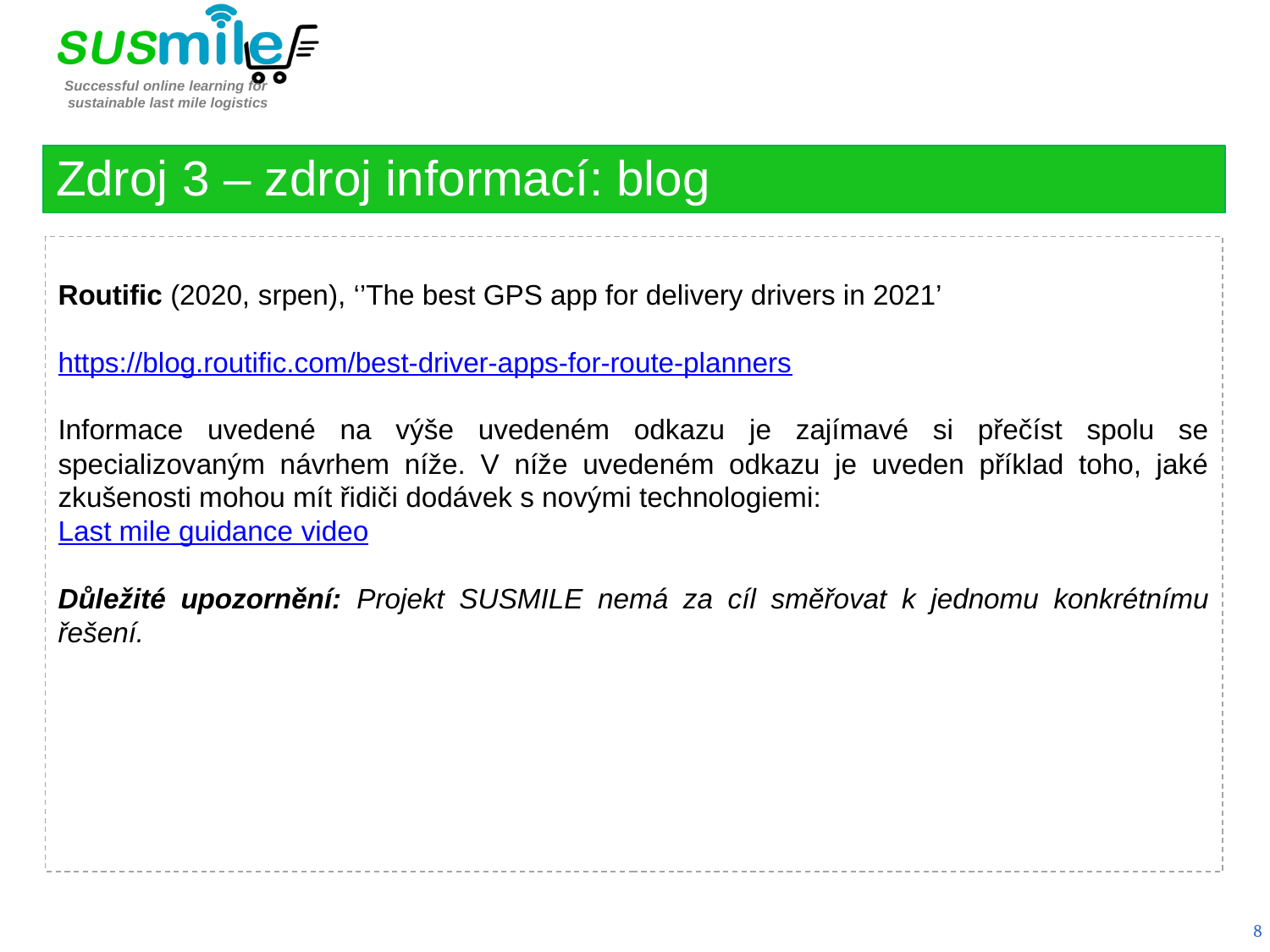

Zdroj 3 – zdroj informací: blog

Routific (2020, srpen), ‘’The best GPS app for delivery drivers in 2021’

https://blog.routific.com/best-driver-apps-for-route-planners

Informace uvedené na výše uvedeném odkazu je zajímavé si přečíst spolu se specializovaným návrhem níže. V níže uvedeném odkazu je uveden příklad toho, jaké zkušenosti mohou mít řidiči dodávek s novými technologiemi:
Last mile guidance video

Důležité upozornění: Projekt SUSMILE nemá za cíl směřovat k jednomu konkrétnímu řešení.
8